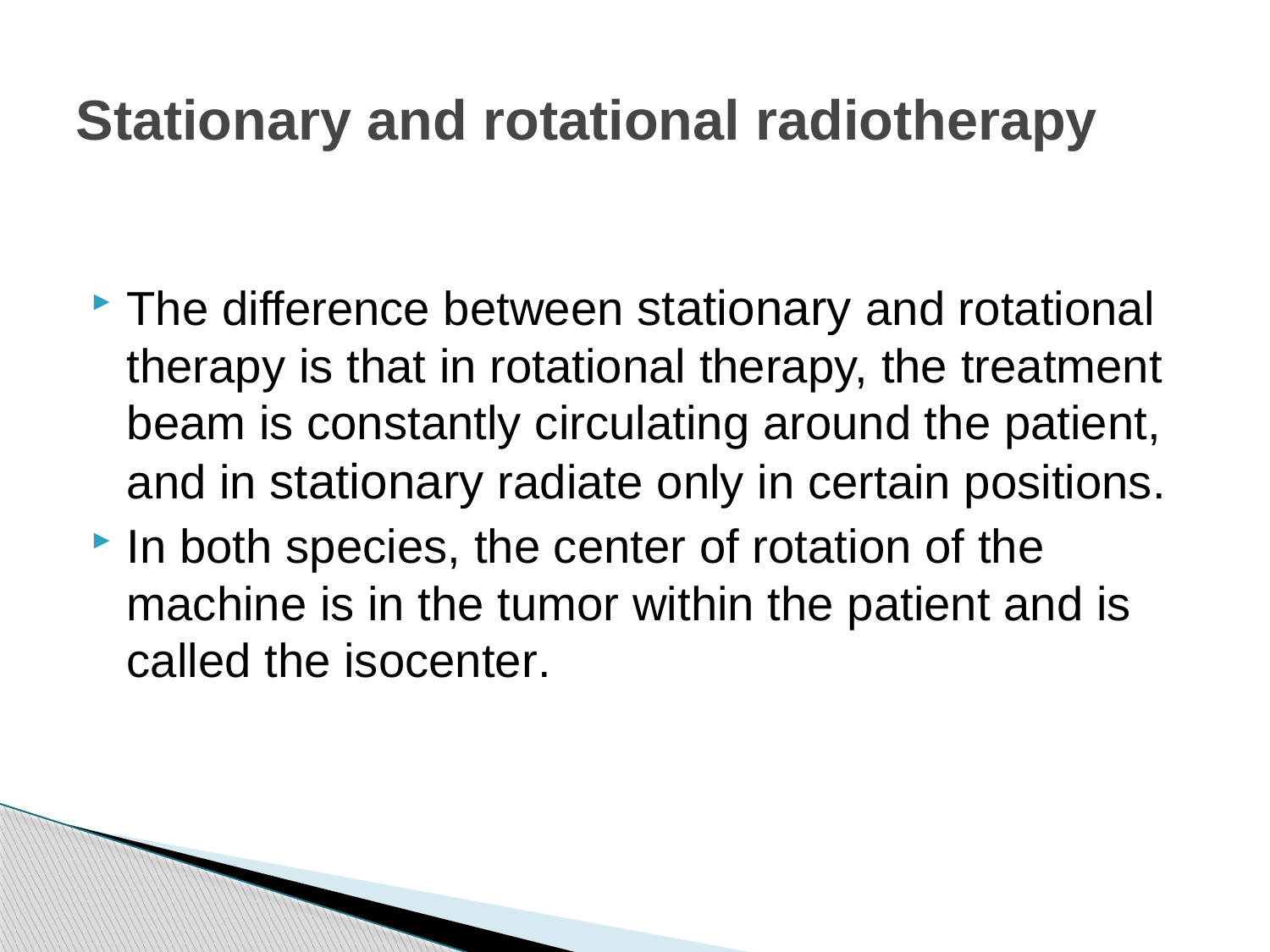

# Stationary and rotational radiotherapy

The difference between stationary and rotational therapy is that in rotational therapy, the treatment beam is constantly circulating around the patient, and in stationary radiate only in certain positions.
In both species, the center of rotation of the machine is in the tumor within the patient and is called the isocenter.